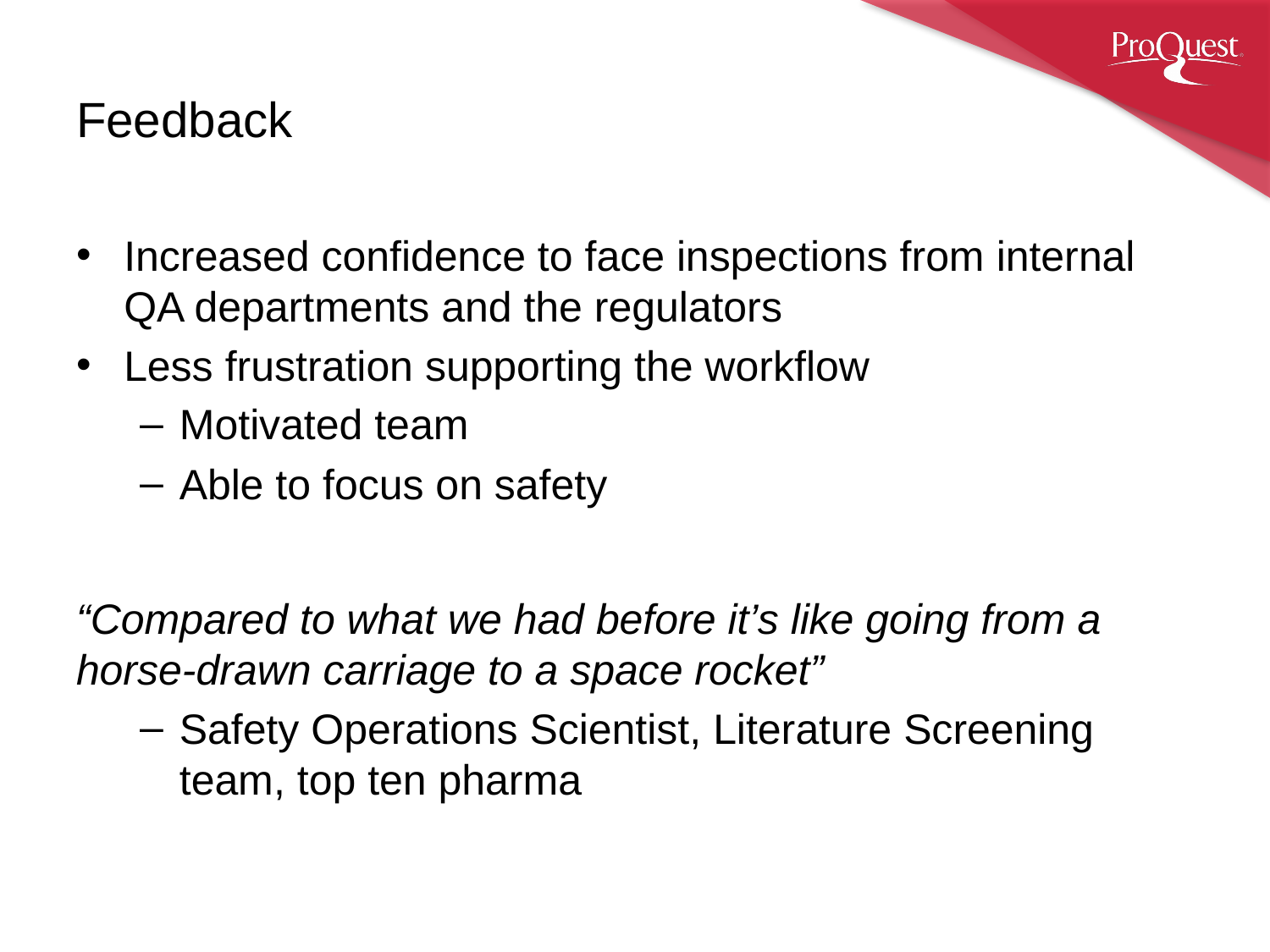

# Feedback
Increased confidence to face inspections from internal QA departments and the regulators
Less frustration supporting the workflow
Motivated team
Able to focus on safety

“Compared to what we had before it’s like going from a horse-drawn carriage to a space rocket”
Safety Operations Scientist, Literature Screening team, top ten pharma